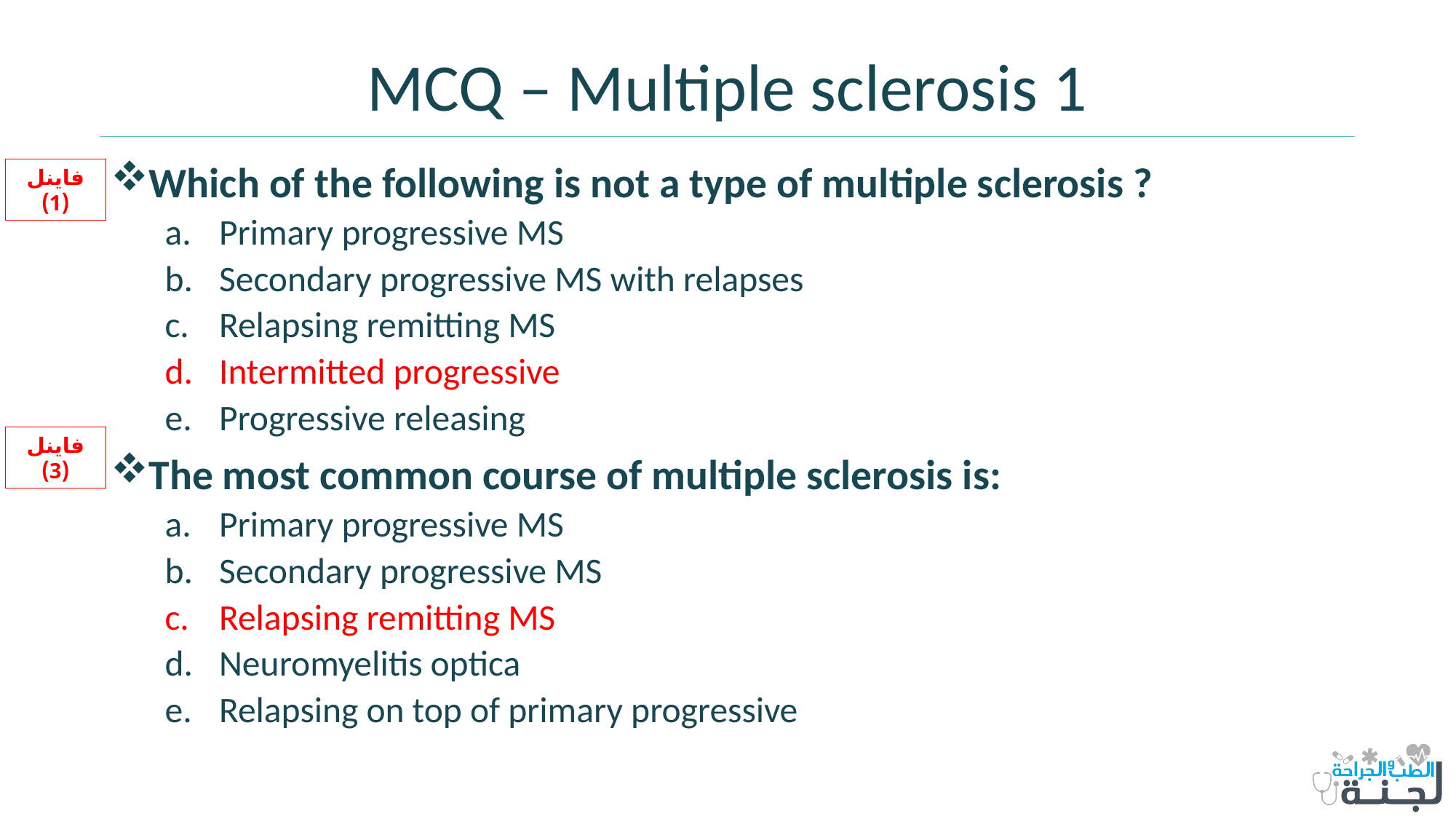

# MCQ – Multiple sclerosis 1
Which of the following is not a type of multiple sclerosis ?
Primary progressive MS
Secondary progressive MS with relapses
Relapsing remitting MS
Intermitted progressive
Progressive releasing
The most common course of multiple sclerosis is:
Primary progressive MS
Secondary progressive MS
Relapsing remitting MS
Neuromyelitis optica
Relapsing on top of primary progressive
فاينل (1)
فاينل (3)